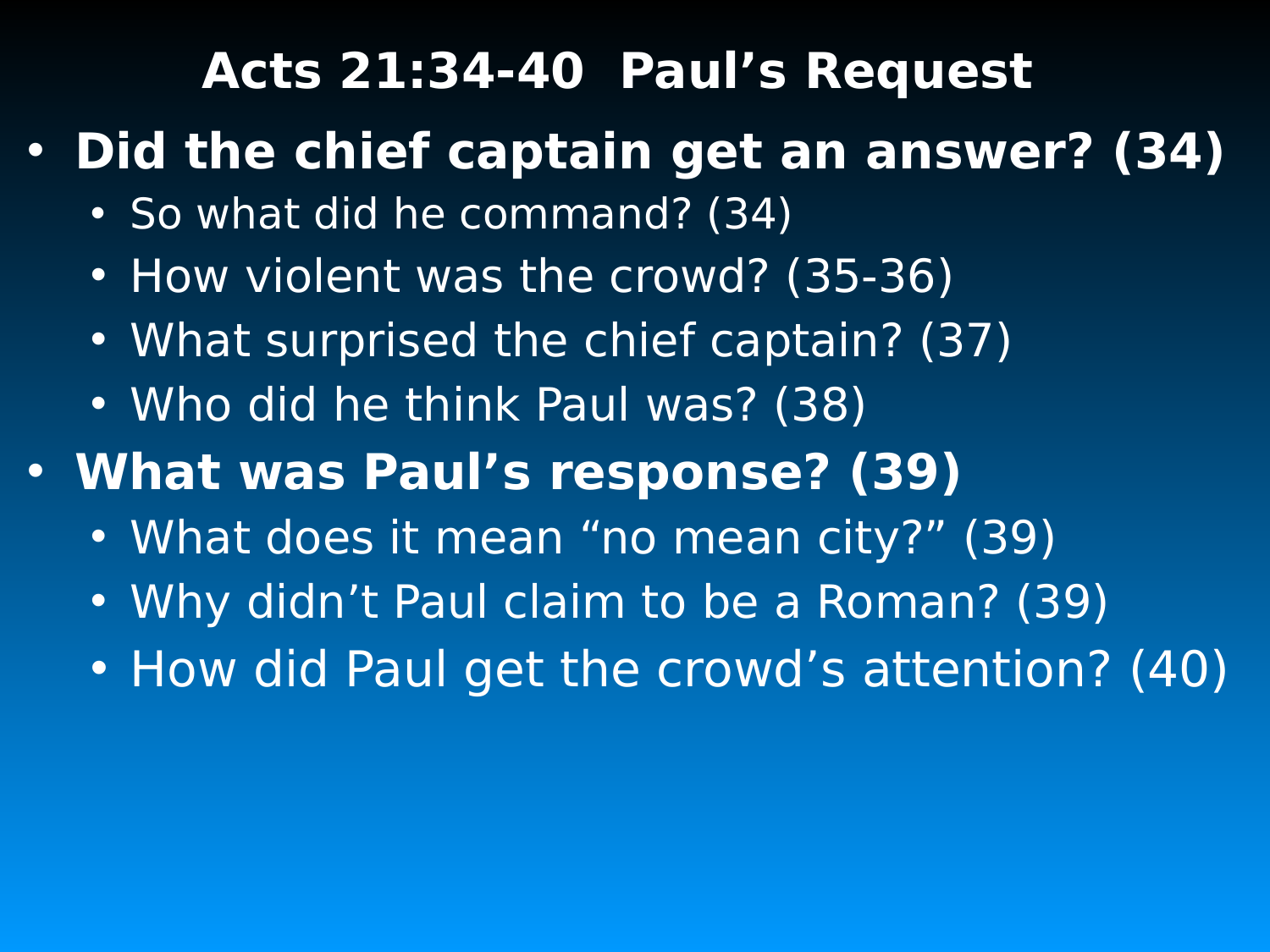

# Acts 21:34-40  Paul’s Request
Did the chief captain get an answer? (34)
So what did he command? (34)
How violent was the crowd? (35-36)
What surprised the chief captain? (37)
Who did he think Paul was? (38)
What was Paul’s response? (39)
What does it mean “no mean city?” (39)
Why didn’t Paul claim to be a Roman? (39)
How did Paul get the crowd’s attention? (40)